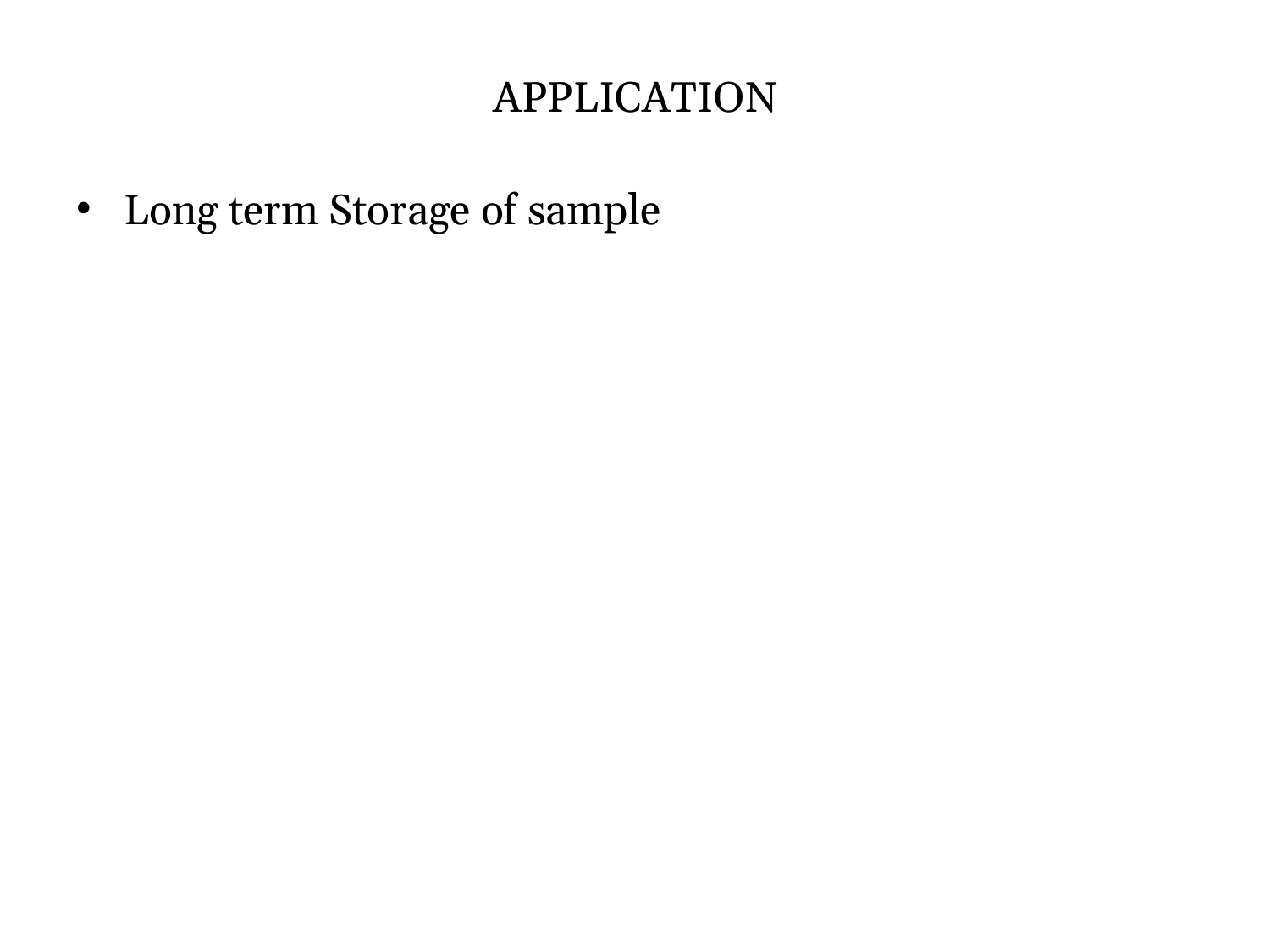

# APPLICATION
Long term Storage of sample